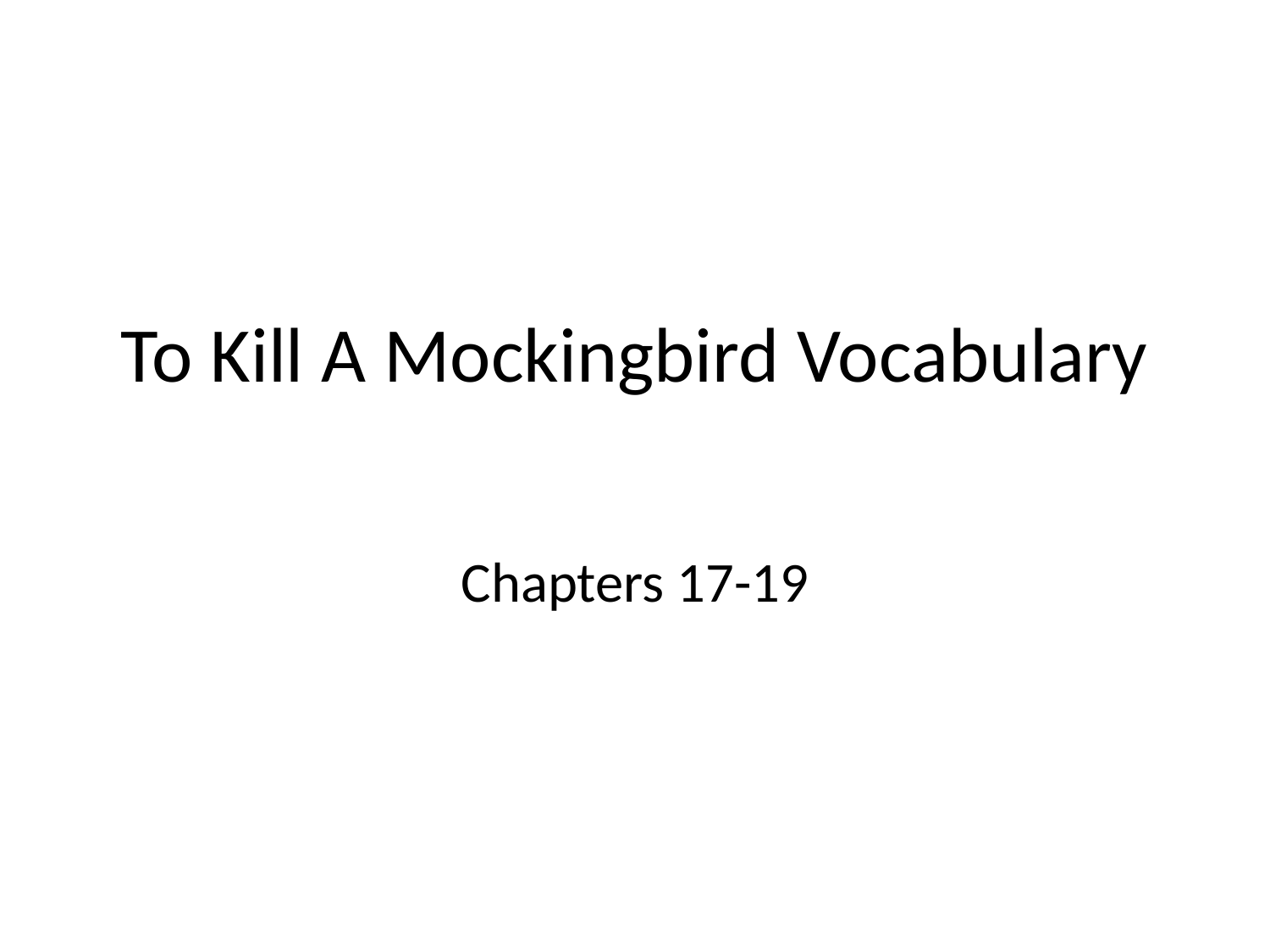

# To Kill A Mockingbird Vocabulary
Chapters 17-19